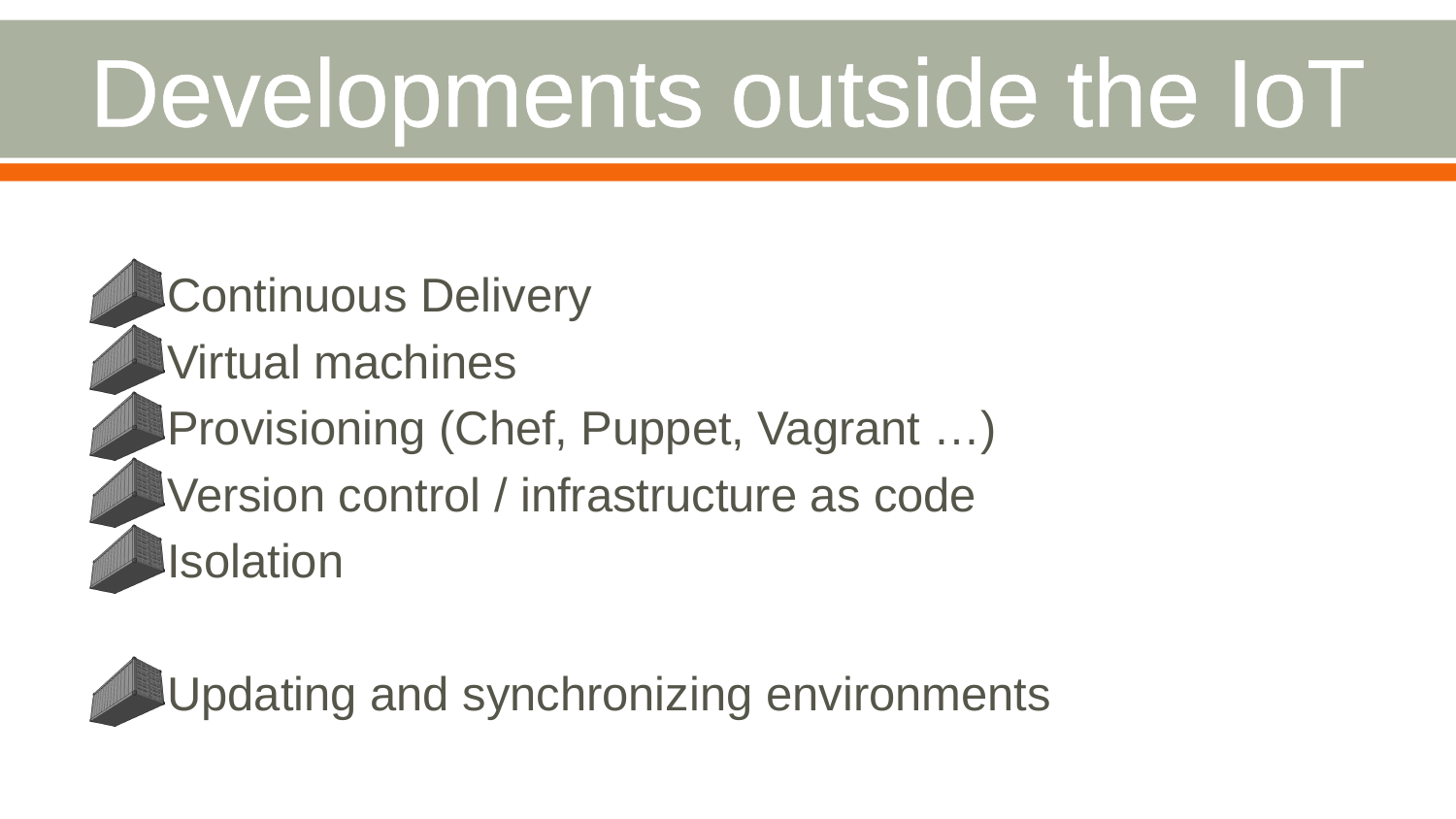

# Developments outside the IoT

 Continuous Delivery
 Virtual machines
 Provisioning (Chef, Puppet, Vagrant …)
 Version control / infrastructure as code
 Isolation

 Updating and synchronizing environments